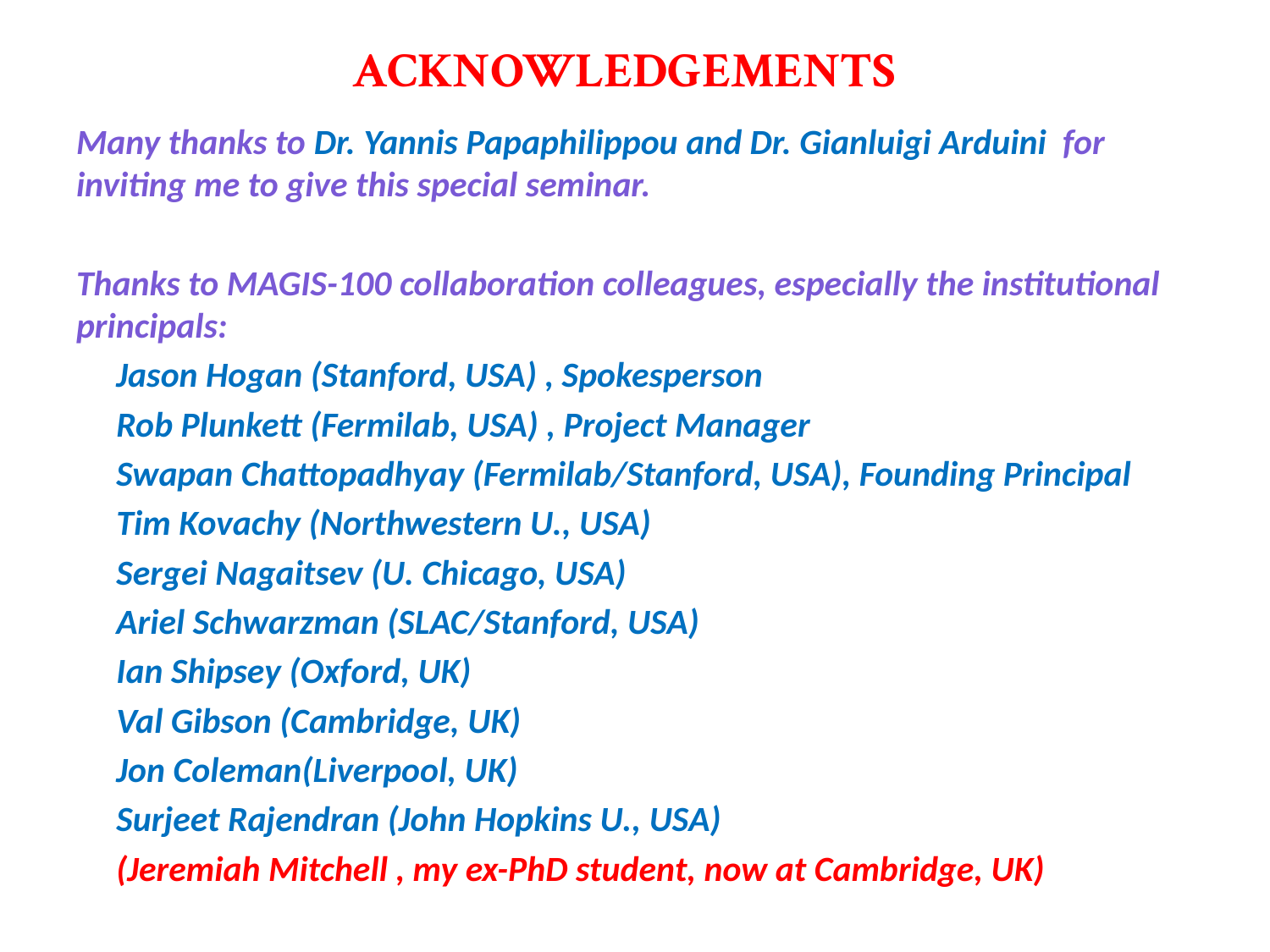

# ACKNOWLEDGEMENTS
Many thanks to Dr. Yannis Papaphilippou and Dr. Gianluigi Arduini  for inviting me to give this special seminar.

Thanks to MAGIS-100 collaboration colleagues, especially the institutional principals:
     Jason Hogan (Stanford, USA) , Spokesperson
     Rob Plunkett (Fermilab, USA) , Project Manager
     Swapan Chattopadhyay (Fermilab/Stanford, USA), Founding Principal
     Tim Kovachy (Northwestern U., USA)
     Sergei Nagaitsev (U. Chicago, USA)
     Ariel Schwarzman (SLAC/Stanford, USA)
     Ian Shipsey (Oxford, UK)
     Val Gibson (Cambridge, UK)
     Jon Coleman(Liverpool, UK)
     Surjeet Rajendran (John Hopkins U., USA)
     (Jeremiah Mitchell , my ex-PhD student, now at Cambridge, UK)